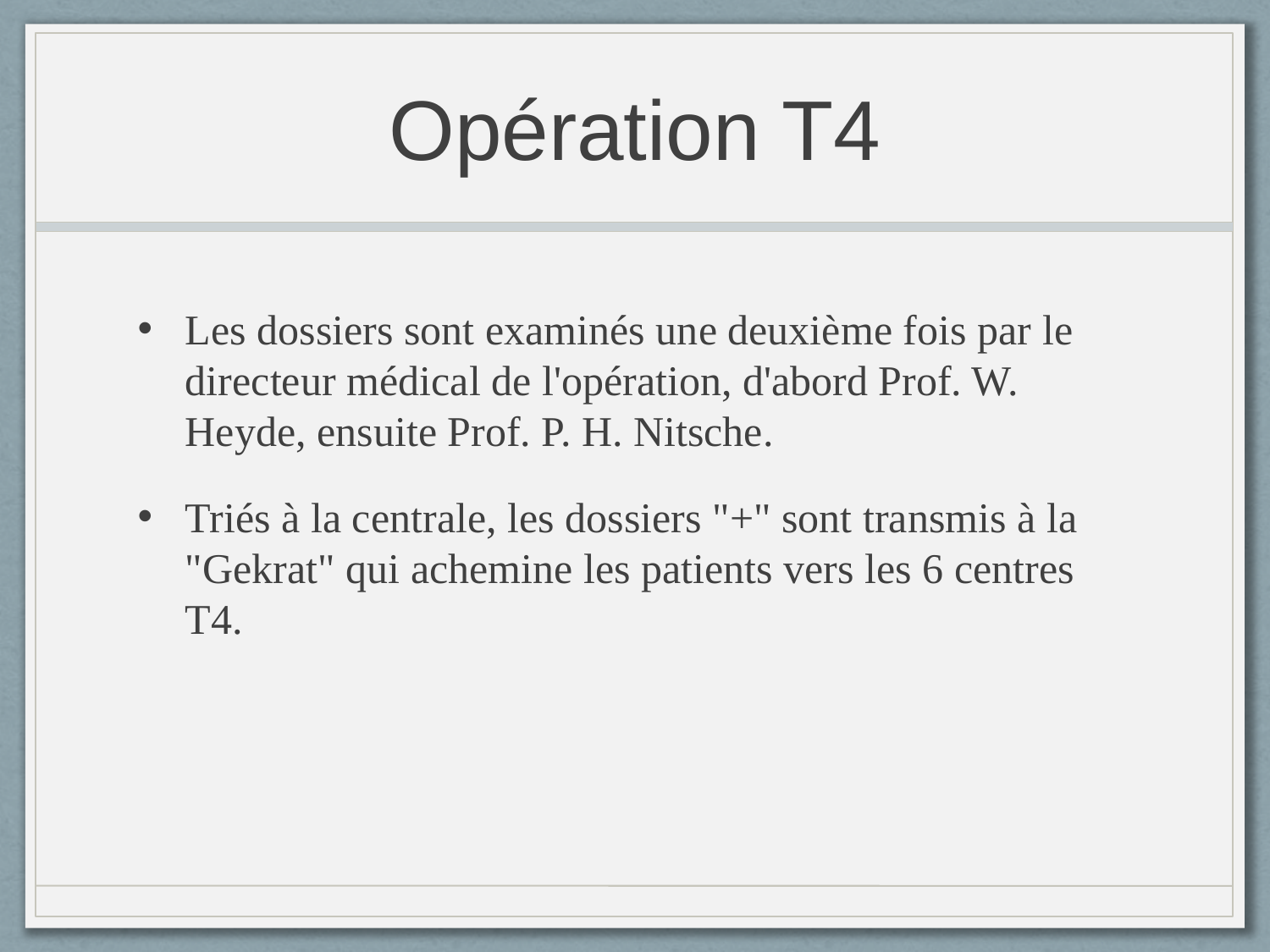

# Opération T4
Les dossiers sont examinés une deuxième fois par le directeur médical de l'opération, d'abord Prof. W. Heyde, ensuite Prof. P. H. Nitsche.
Triés à la centrale, les dossiers "+" sont transmis à la "Gekrat" qui achemine les patients vers les 6 centres T4.